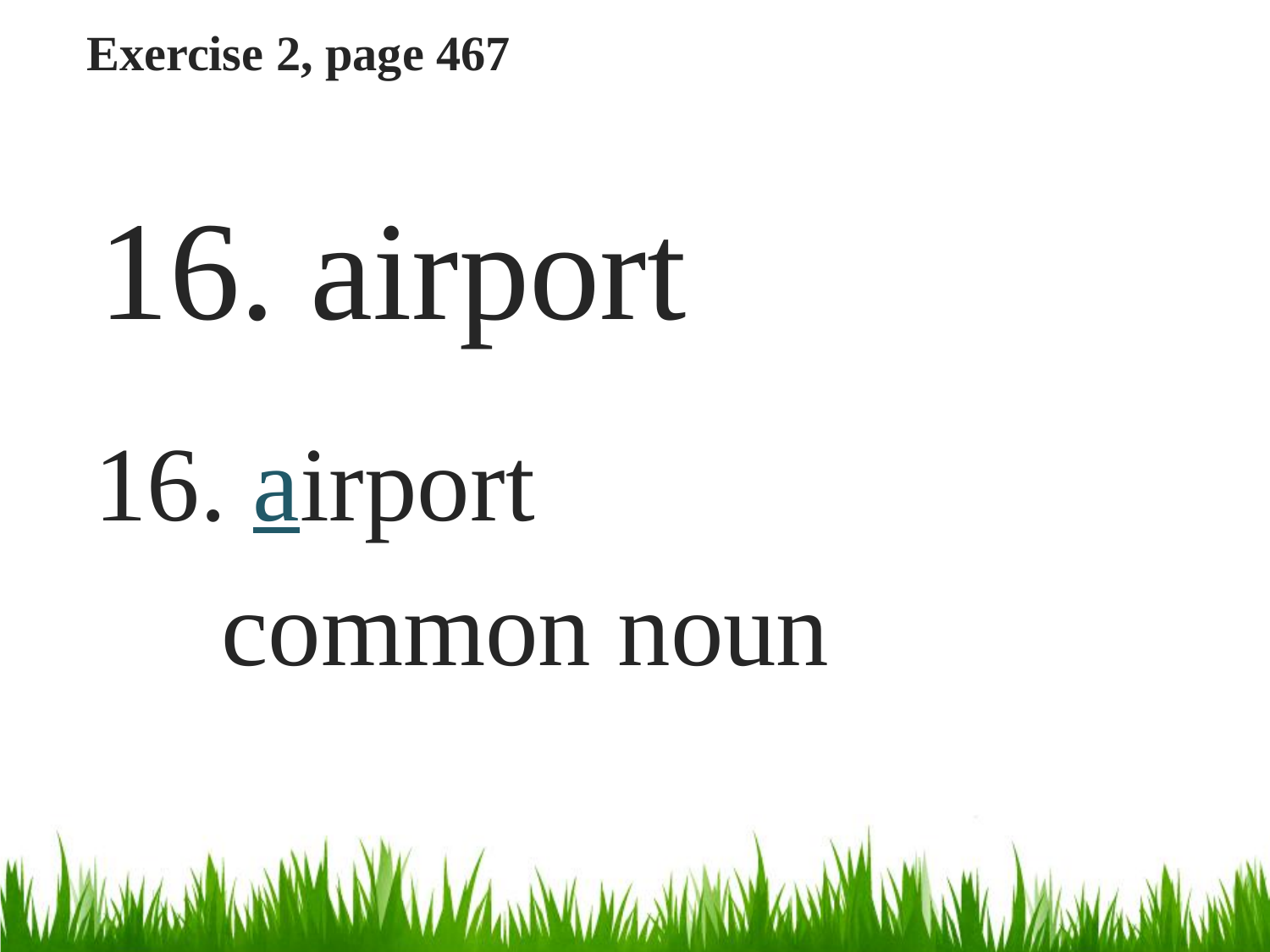

# Exercise 2, page 467
16. airport
16. airport
	common noun